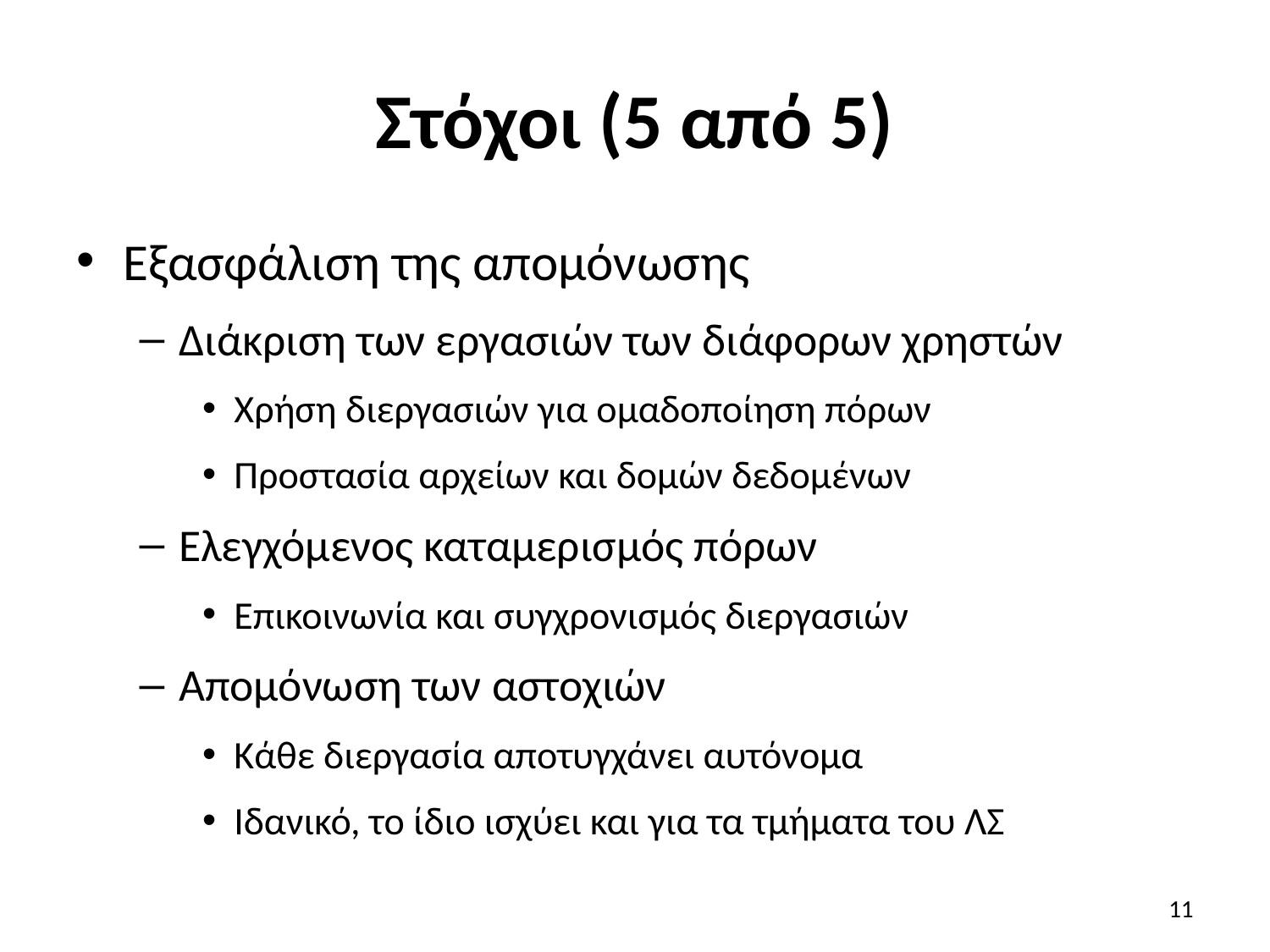

# Στόχοι (5 από 5)
Εξασφάλιση της απομόνωσης
Διάκριση των εργασιών των διάφορων χρηστών
Χρήση διεργασιών για ομαδοποίηση πόρων
Προστασία αρχείων και δομών δεδομένων
Ελεγχόμενος καταμερισμός πόρων
Επικοινωνία και συγχρονισμός διεργασιών
Απομόνωση των αστοχιών
Κάθε διεργασία αποτυγχάνει αυτόνομα
Ιδανικό, το ίδιο ισχύει και για τα τμήματα του ΛΣ
11